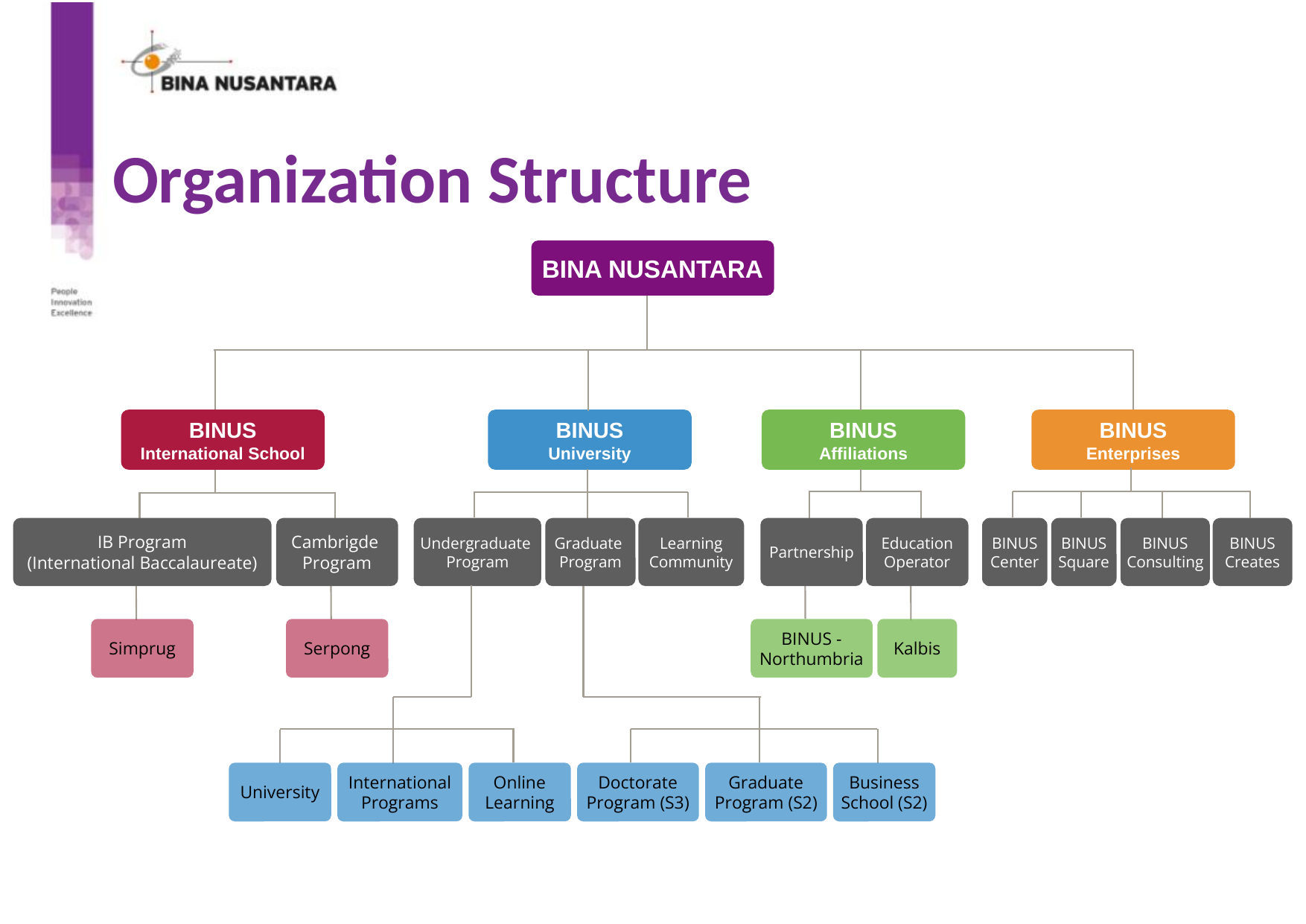

# Organization Structure
BINA NUSANTARA

BINUS
International School
BINUS
University
BINUS
Affiliations
BINUS
Enterprises

IB Program
(International Baccalaureate)
Cambrigde
Program
Undergraduate
Program
Graduate
Program
Learning Community
Partnership
Education Operator
BINUS Center
BINUS Square
BINUS Consulting
BINUS Creates

Simprug
Serpong
BINUS - Northumbria
Kalbis

University
International Programs
Online Learning
Doctorate Program (S3)
Graduate Program (S2)
Business School (S2)